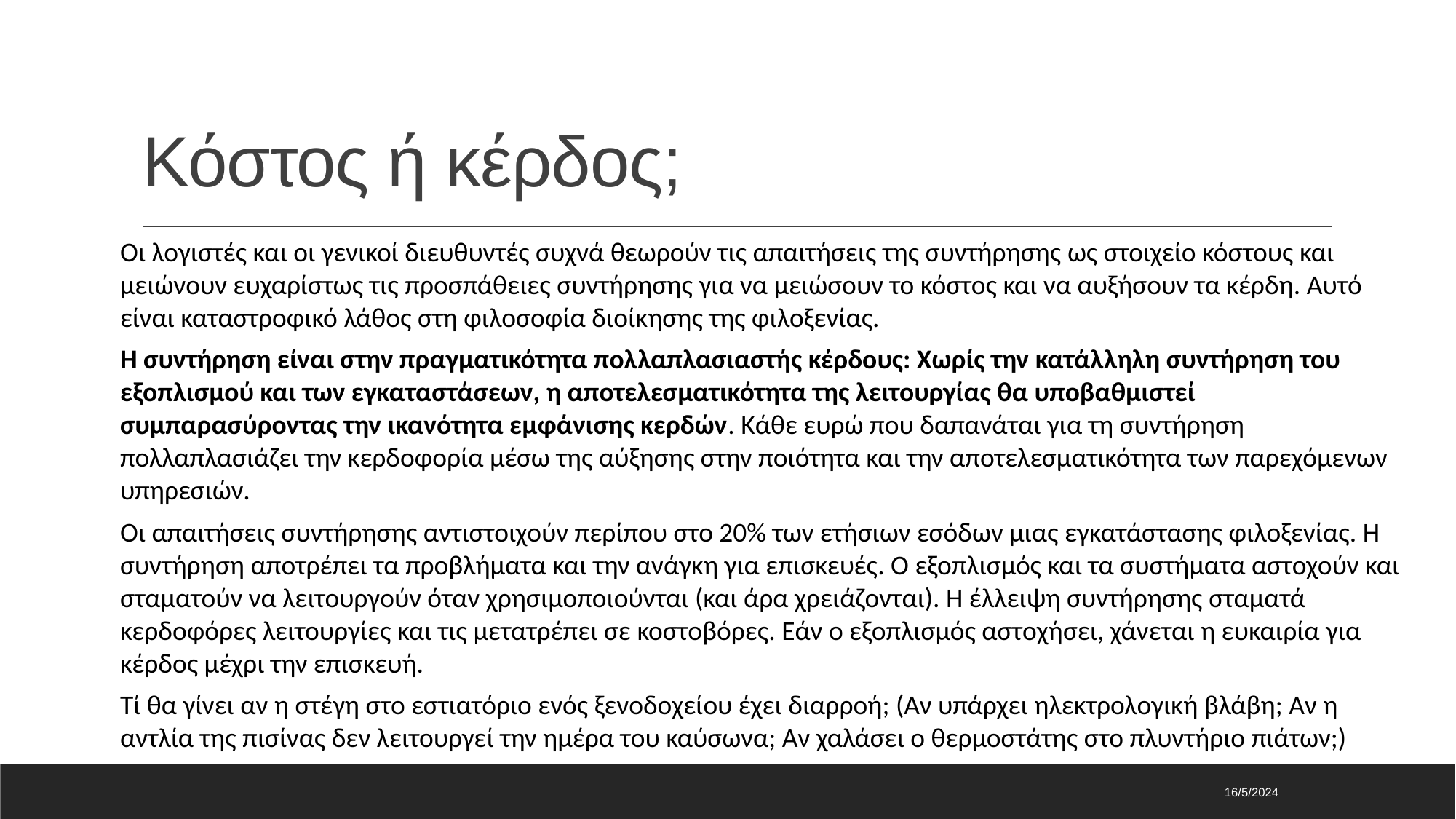

# Κόστος ή κέρδος;
Οι λογιστές και οι γενικοί διευθυντές συχνά θεωρούν τις απαιτήσεις της συντήρησης ως στοιχείο κόστους και μειώνουν ευχαρίστως τις προσπάθειες συντήρησης για να μειώσουν το κόστος και να αυξήσουν τα κέρδη. Αυτό είναι καταστροφικό λάθος στη φιλοσοφία διοίκησης της φιλοξενίας.
Η συντήρηση είναι στην πραγματικότητα πολλαπλασιαστής κέρδους: Χωρίς την κατάλληλη συντήρηση του εξοπλισμού και των εγκαταστάσεων, η αποτελεσματικότητα της λειτουργίας θα υποβαθμιστεί συμπαρασύροντας την ικανότητα εμφάνισης κερδών. Κάθε ευρώ που δαπανάται για τη συντήρηση πολλαπλασιάζει την κερδοφορία μέσω της αύξησης στην ποιότητα και την αποτελεσματικότητα των παρεχόμενων υπηρεσιών.
Οι απαιτήσεις συντήρησης αντιστοιχούν περίπου στο 20% των ετήσιων εσόδων μιας εγκατάστασης φιλοξενίας. Η συντήρηση αποτρέπει τα προβλήματα και την ανάγκη για επισκευές. Ο εξοπλισμός και τα συστήματα αστοχούν και σταματούν να λειτουργούν όταν χρησιμοποιούνται (και άρα χρειάζονται). Η έλλειψη συντήρησης σταματά κερδοφόρες λειτουργίες και τις μετατρέπει σε κοστοβόρες. Εάν ο εξοπλισμός αστοχήσει, χάνεται η ευκαιρία για κέρδος μέχρι την επισκευή.
Τί θα γίνει αν η στέγη στο εστιατόριο ενός ξενοδοχείου έχει διαρροή; (Αν υπάρχει ηλεκτρολογική βλάβη; Αν η αντλία της πισίνας δεν λειτουργεί την ημέρα του καύσωνα; Αν χαλάσει ο θερμοστάτης στο πλυντήριο πιάτων;)

16/5/2024